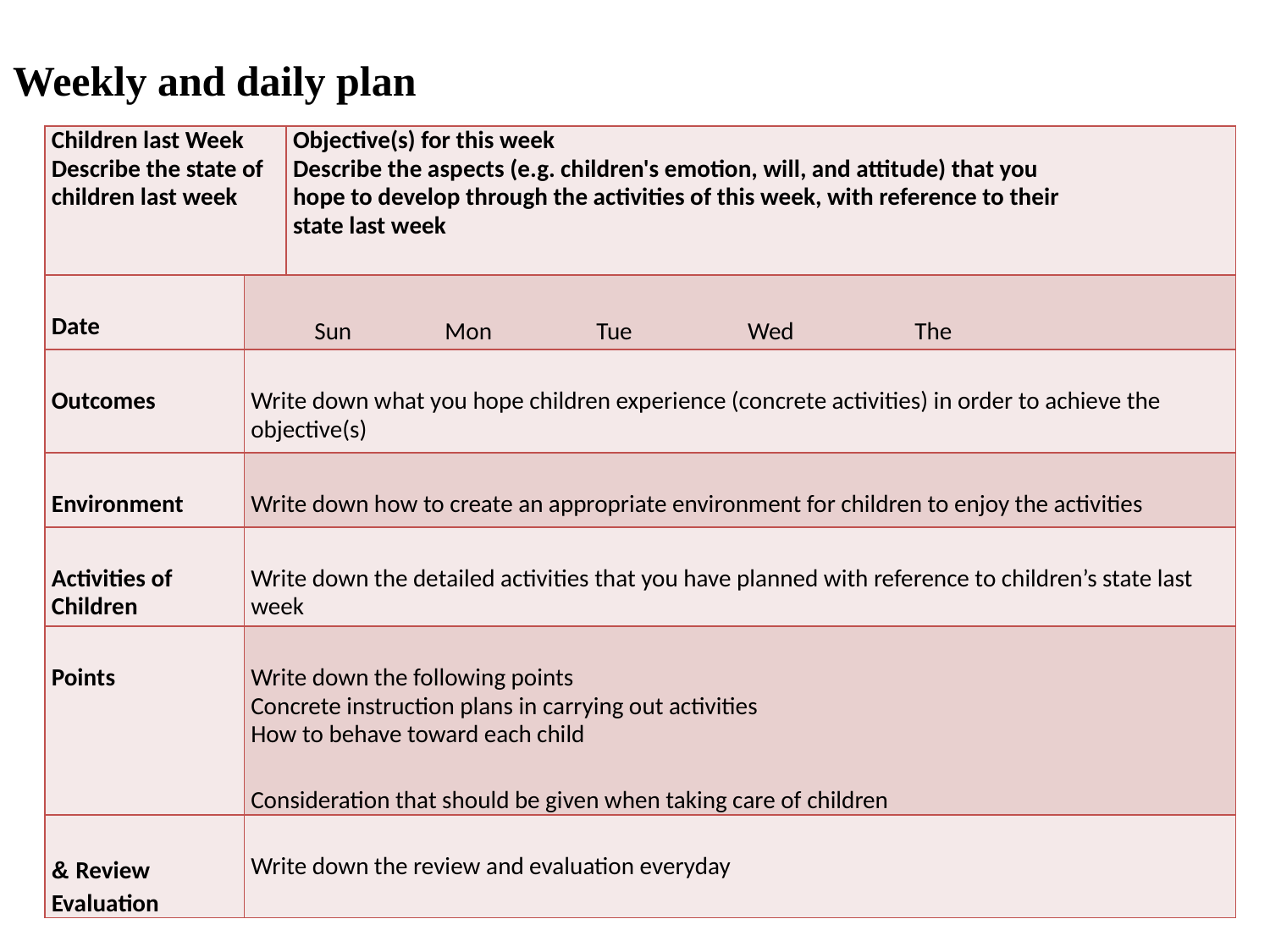

# Weekly and daily plan
| Children last Week Describe the state of children last week |  | Objective(s) for this week Describe the aspects (e.g. children's emotion, will, and attitude) that you hope to develop through the activities of this week, with reference to their state last week |
| --- | --- | --- |
| Date | Sun Mon Tue Wed The |  |
| Outcomes | Write down what you hope children experience (concrete activities) in order to achieve the objective(s) |  |
| Environment | Write down how to create an appropriate environment for children to enjoy the activities |  |
| Activities of Children | Write down the detailed activities that you have planned with reference to children’s state last week |  |
| Points | Write down the following points Concrete instruction plans in carrying out activities How to behave toward each child   Consideration that should be given when taking care of children |  |
| Review & Evaluation | Write down the review and evaluation everyday |  |